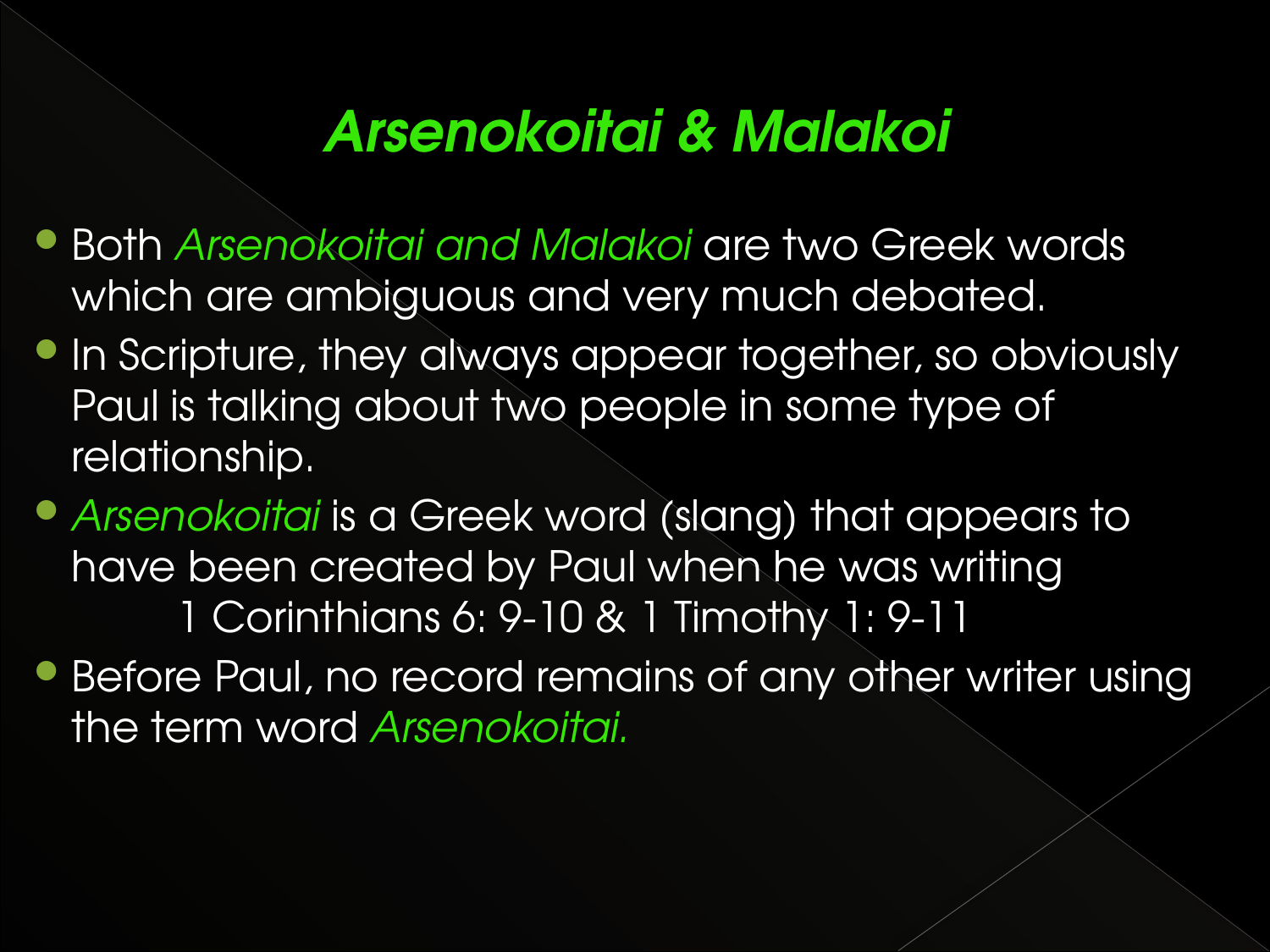

# Arsenokoitai & Malakoi
Both Arsenokoitai and Malakoi are two Greek words which are ambiguous and very much debated.
In Scripture, they always appear together, so obviously Paul is talking about two people in some type of relationship.
Arsenokoitai is a Greek word (slang) that appears to have been created by Paul when he was writing                         1 Corinthians 6: 9-10 & 1 Timothy 1: 9-11
Before Paul, no record remains of any other writer using the term word Arsenokoitai.